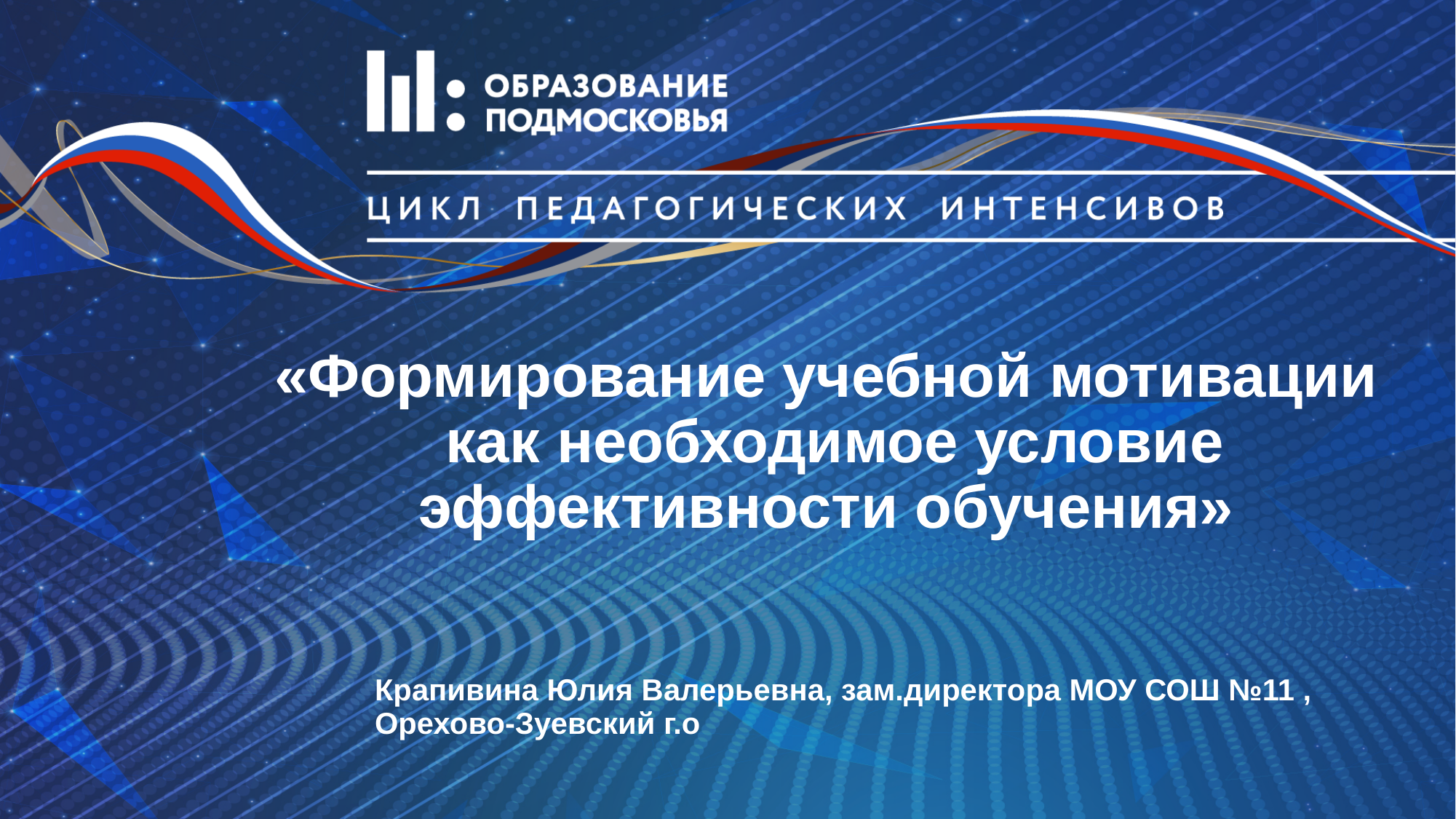

# «Формирование учебной мотивации как необходимое условие эффективности обучения»
Крапивина Юлия Валерьевна, зам.директора МОУ СОШ №11 , Орехово-Зуевский г.о